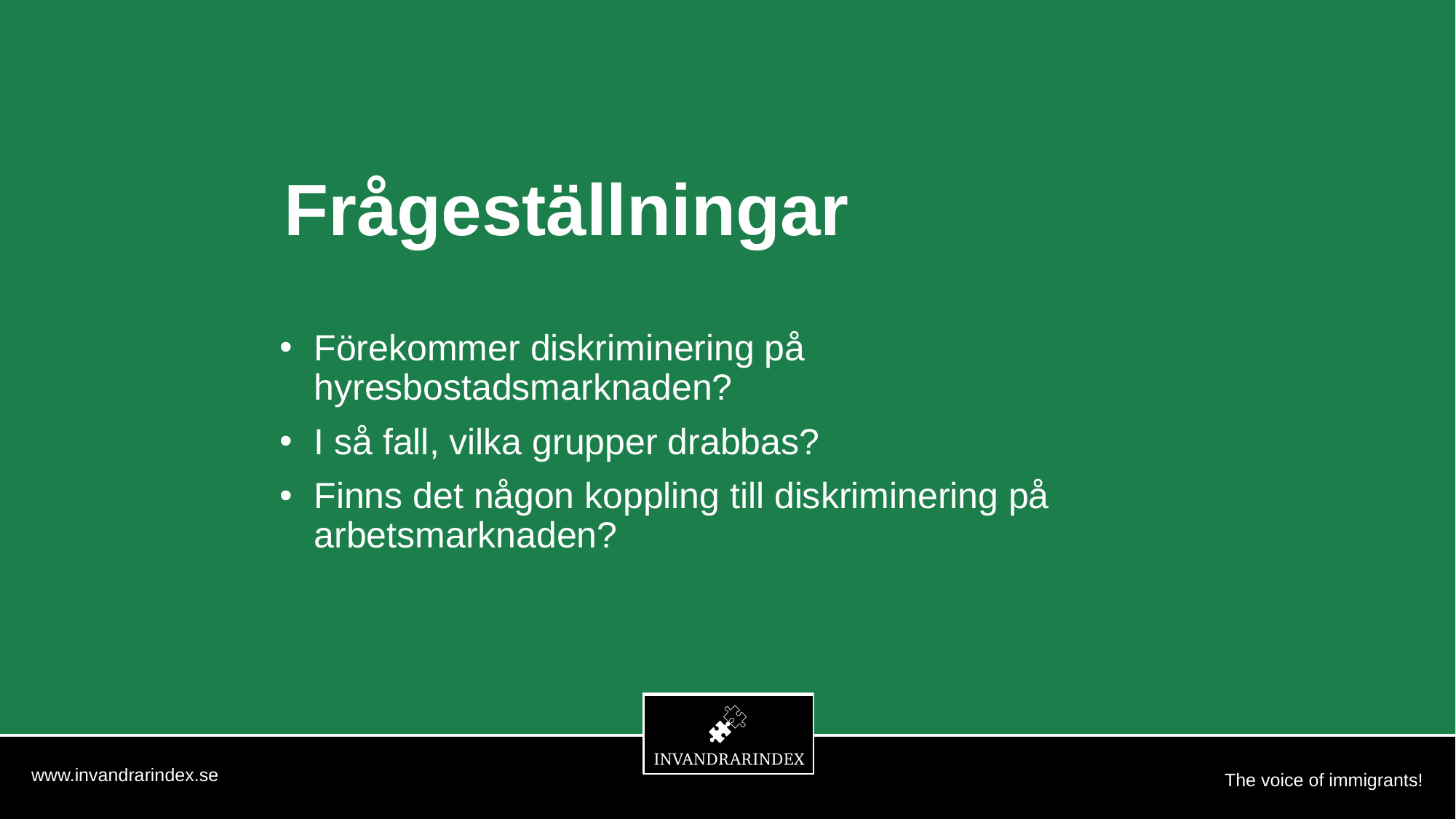

Frågeställningar
Förekommer diskriminering på hyresbostadsmarknaden?
I så fall, vilka grupper drabbas?
Finns det någon koppling till diskriminering på arbetsmarknaden?